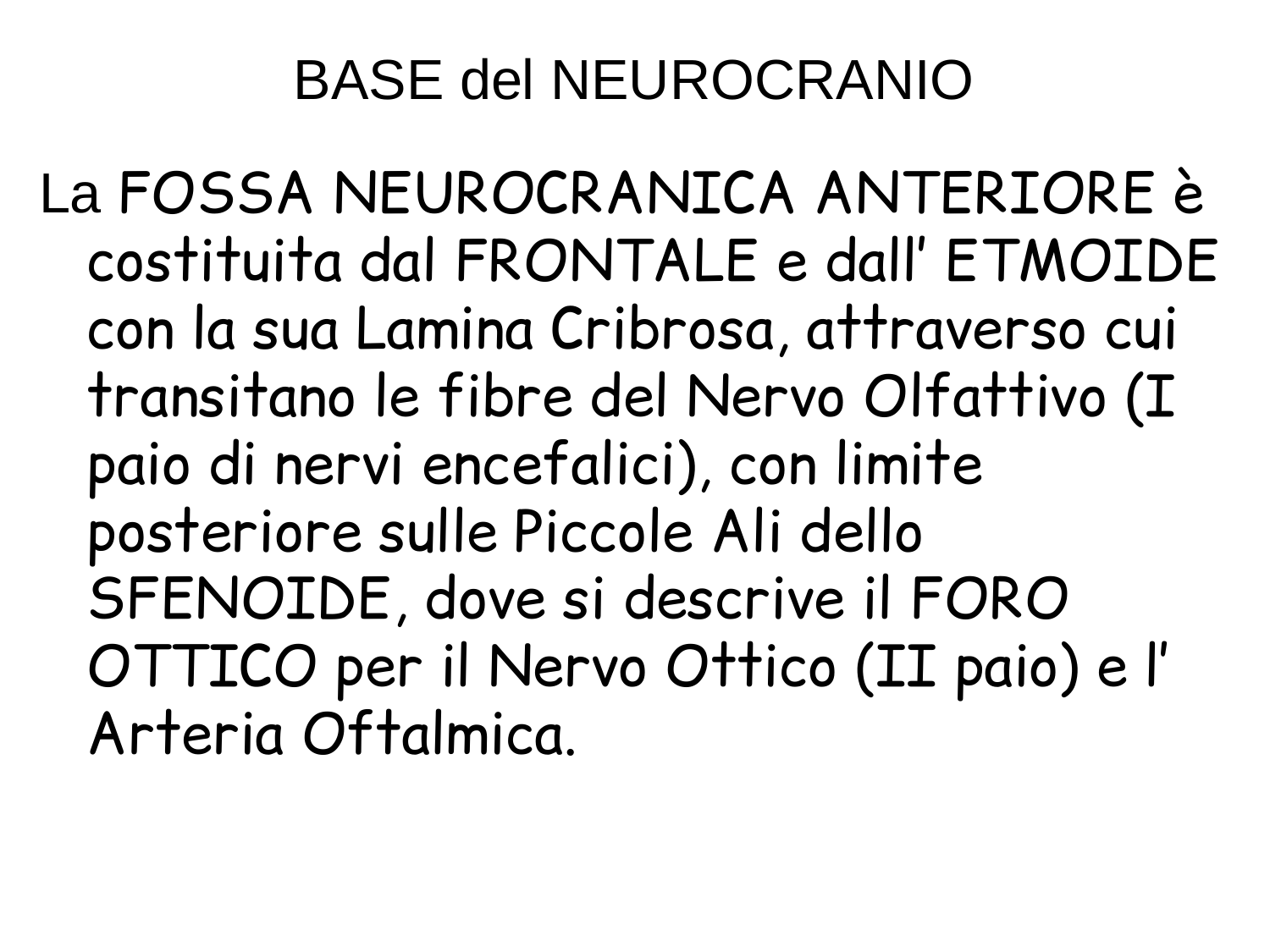

# BASE del NEUROCRANIO
La FOSSA NEUROCRANICA ANTERIORE è costituita dal FRONTALE e dall’ ETMOIDE con la sua Lamina Cribrosa, attraverso cui transitano le fibre del Nervo Olfattivo (I paio di nervi encefalici), con limite posteriore sulle Piccole Ali dello SFENOIDE, dove si descrive il FORO OTTICO per il Nervo Ottico (II paio) e l’ Arteria Oftalmica.